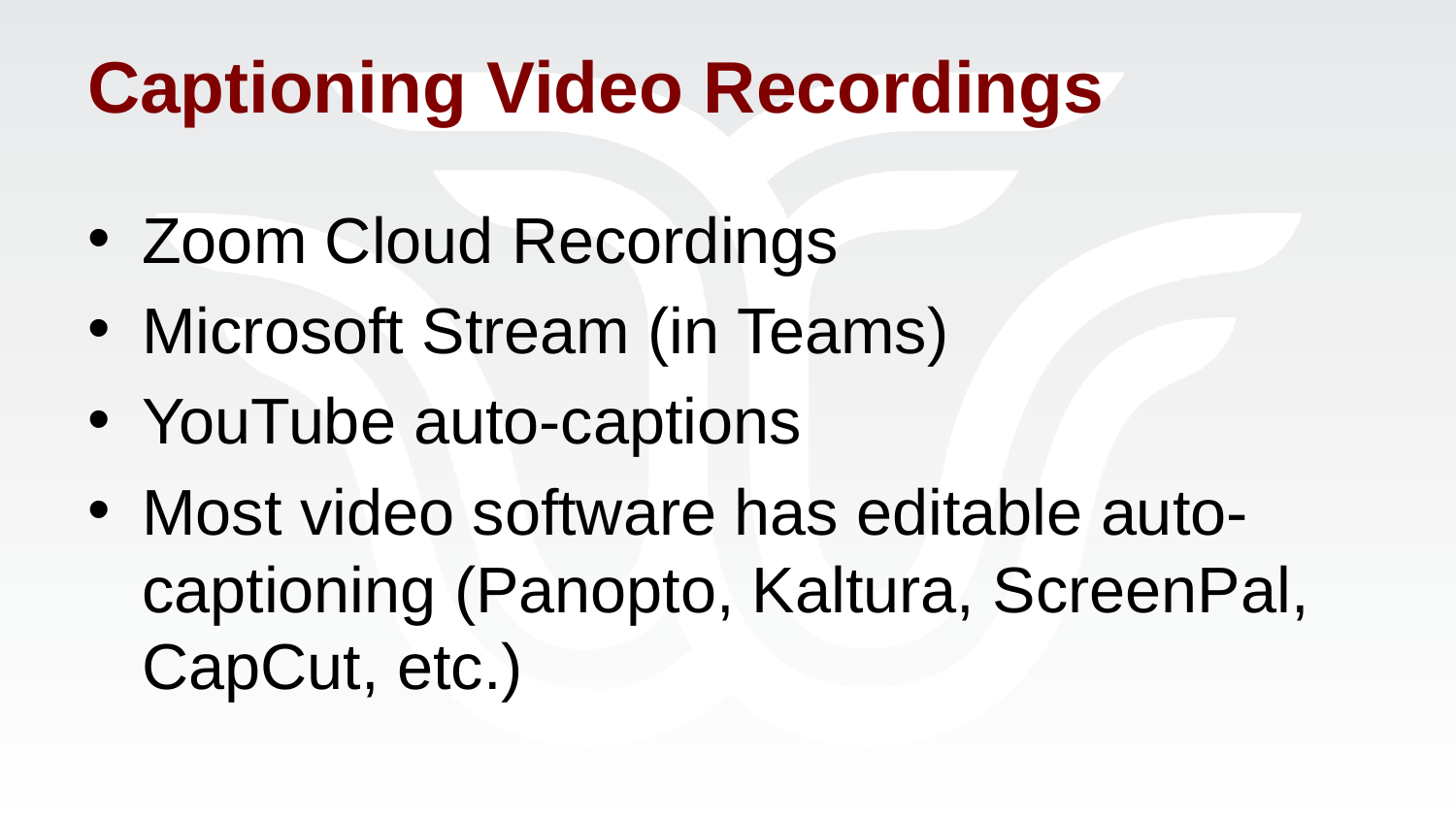

# Captioning Video Recordings
Zoom Cloud Recordings
Microsoft Stream (in Teams)
YouTube auto-captions
Most video software has editable auto-captioning (Panopto, Kaltura, ScreenPal, CapCut, etc.)